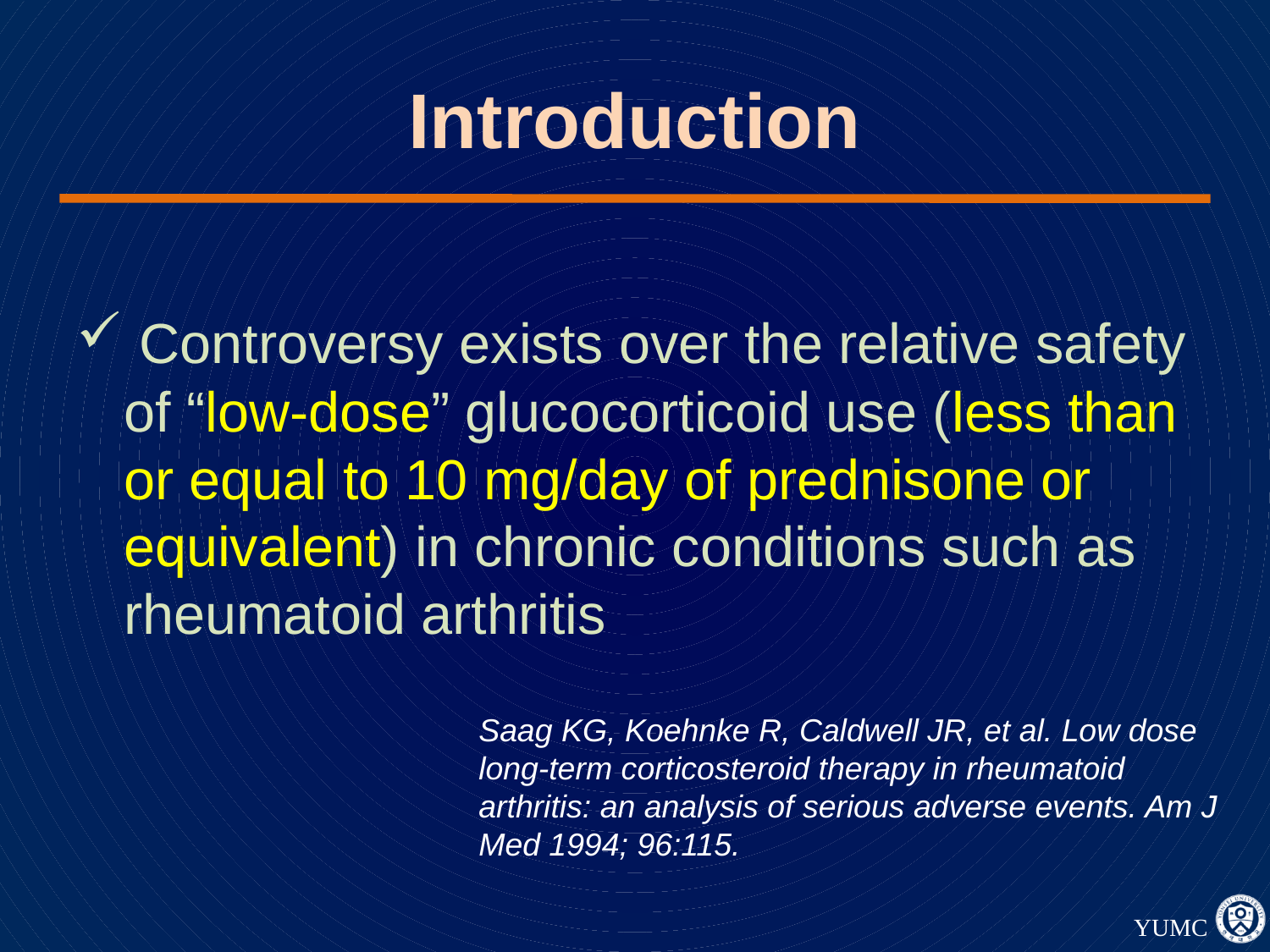

# Introduction

 Controversy exists over the relative safety of “low-dose” glucocorticoid use (less than or equal to 10 mg/day of prednisone or equivalent) in chronic conditions such as rheumatoid arthritis

Saag KG, Koehnke R, Caldwell JR, et al. Low dose long-term corticosteroid therapy in rheumatoid arthritis: an analysis of serious adverse events. Am J Med 1994; 96:115.